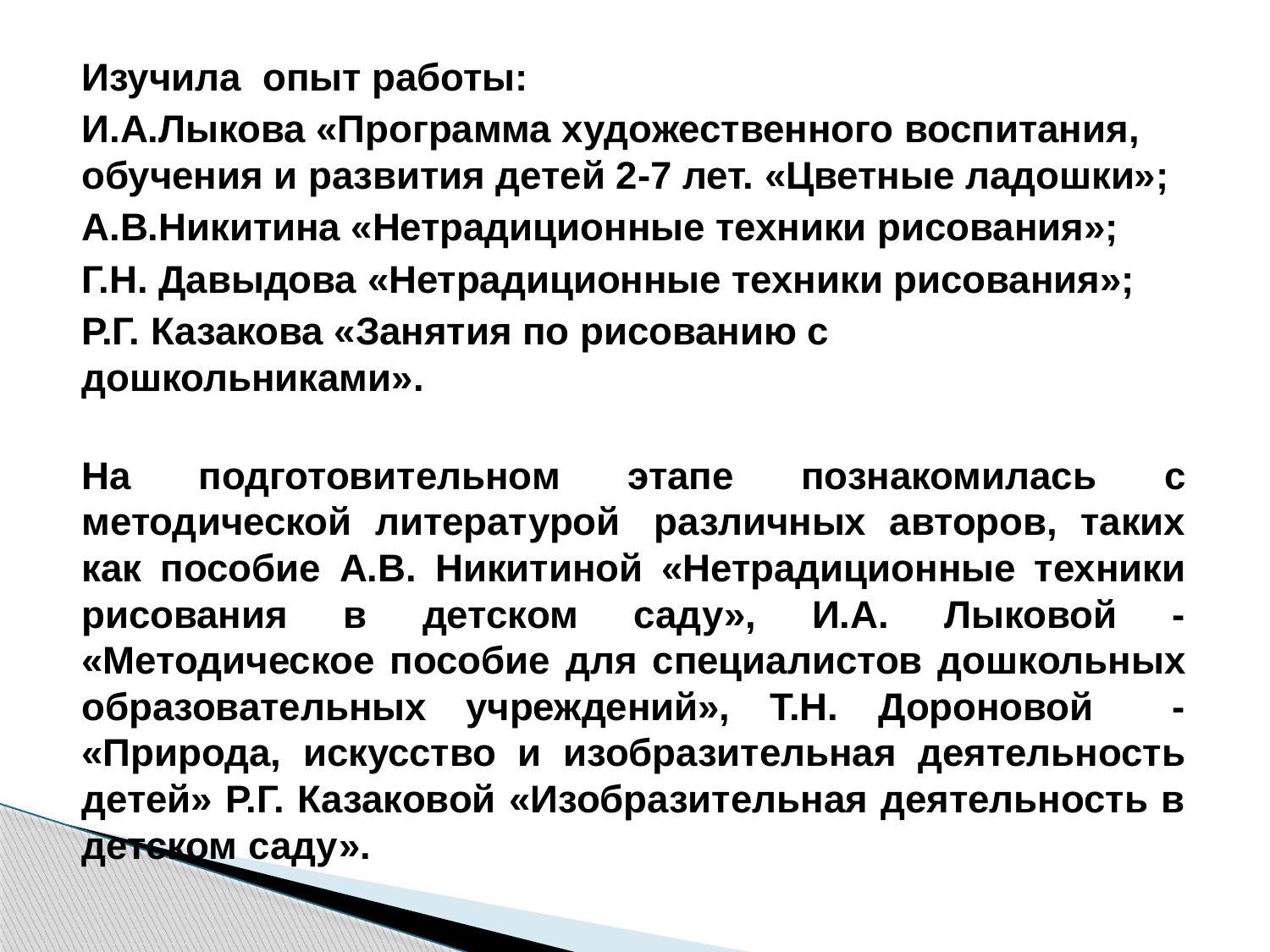

Изучила  опыт работы:
И.А.Лыкова «Программа художественного воспитания, обучения и развития детей 2-7 лет. «Цветные ладошки»;
А.В.Никитина «Нетрадиционные техники рисования»;
Г.Н. Давыдова «Нетрадиционные техники рисования»;
Р.Г. Казакова «Занятия по рисованию с дошкольниками».
	На подготовительном этапе познакомилась с методической литературой  различных авторов, таких как пособие А.В. Никитиной «Нетрадиционные техники рисования в детском саду», И.А. Лыковой - «Методическое пособие для специалистов дошкольных образовательных учреждений», Т.Н. Дороновой  - «Природа, искусство и изобразительная деятельность детей» Р.Г. Казаковой «Изобразительная деятельность в детском саду».